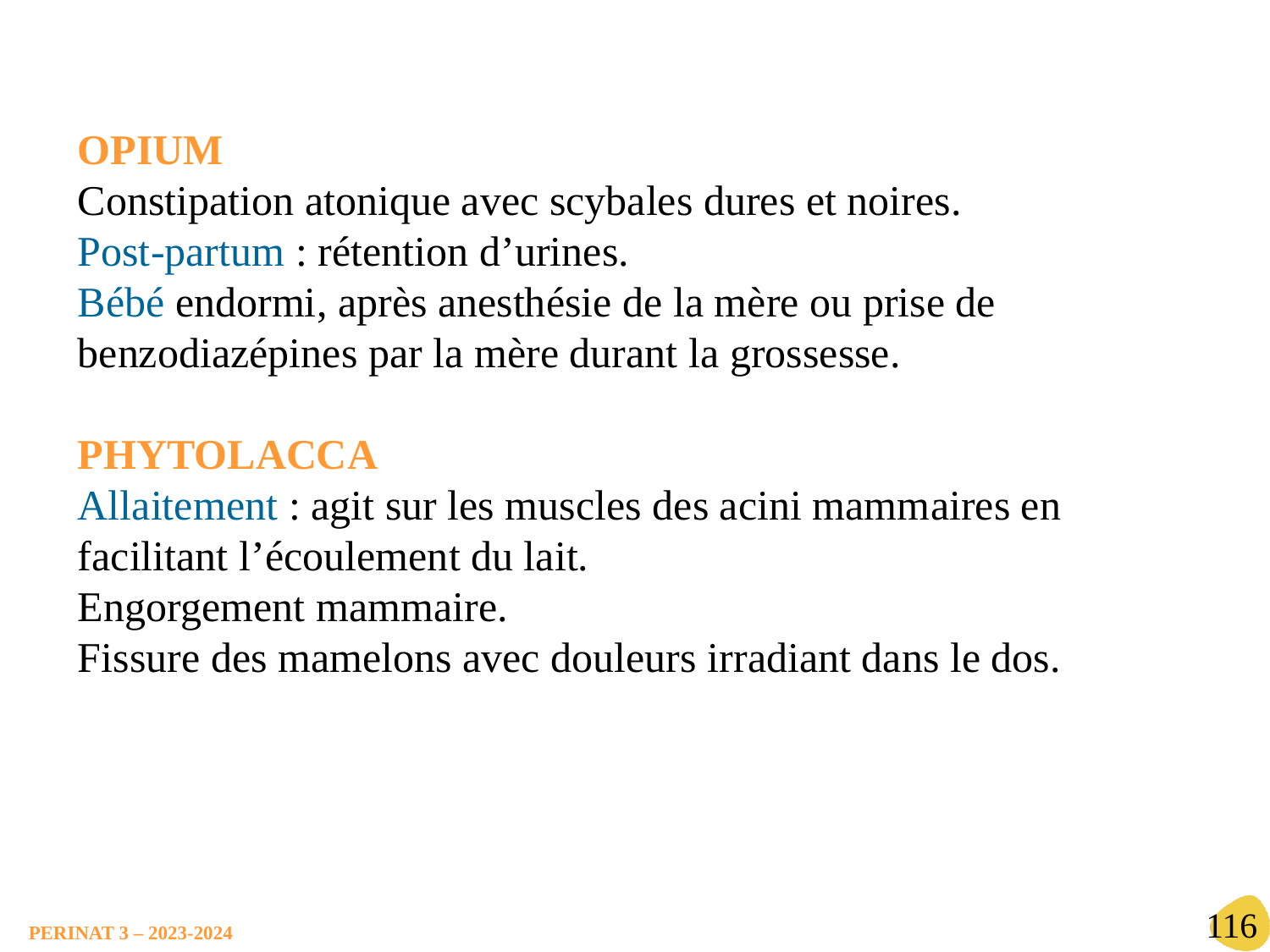

OPIUM
Constipation atonique avec scybales dures et noires.
Post-partum : rétention d’urines.
Bébé endormi, après anesthésie de la mère ou prise de benzodiazépines par la mère durant la grossesse.

PHYTOLACCA
Allaitement : agit sur les muscles des acini mammaires en facilitant l’écoulement du lait.
Engorgement mammaire.
Fissure des mamelons avec douleurs irradiant dans le dos.